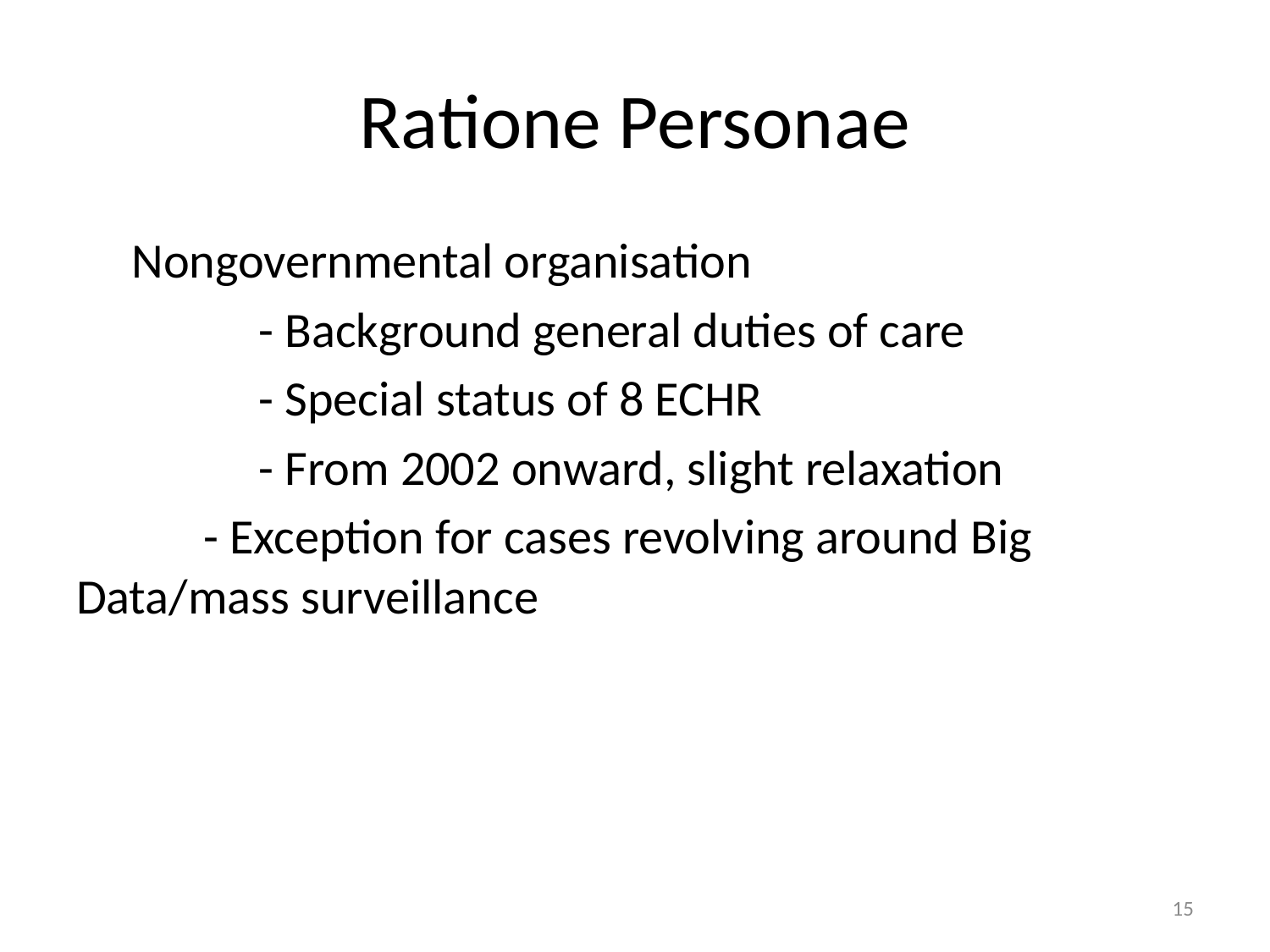

# Ratione Personae
Nongovernmental organisation
	- Background general duties of care
	- Special status of 8 ECHR
	- From 2002 onward, slight relaxation
	- Exception for cases revolving around Big 	Data/mass surveillance

15